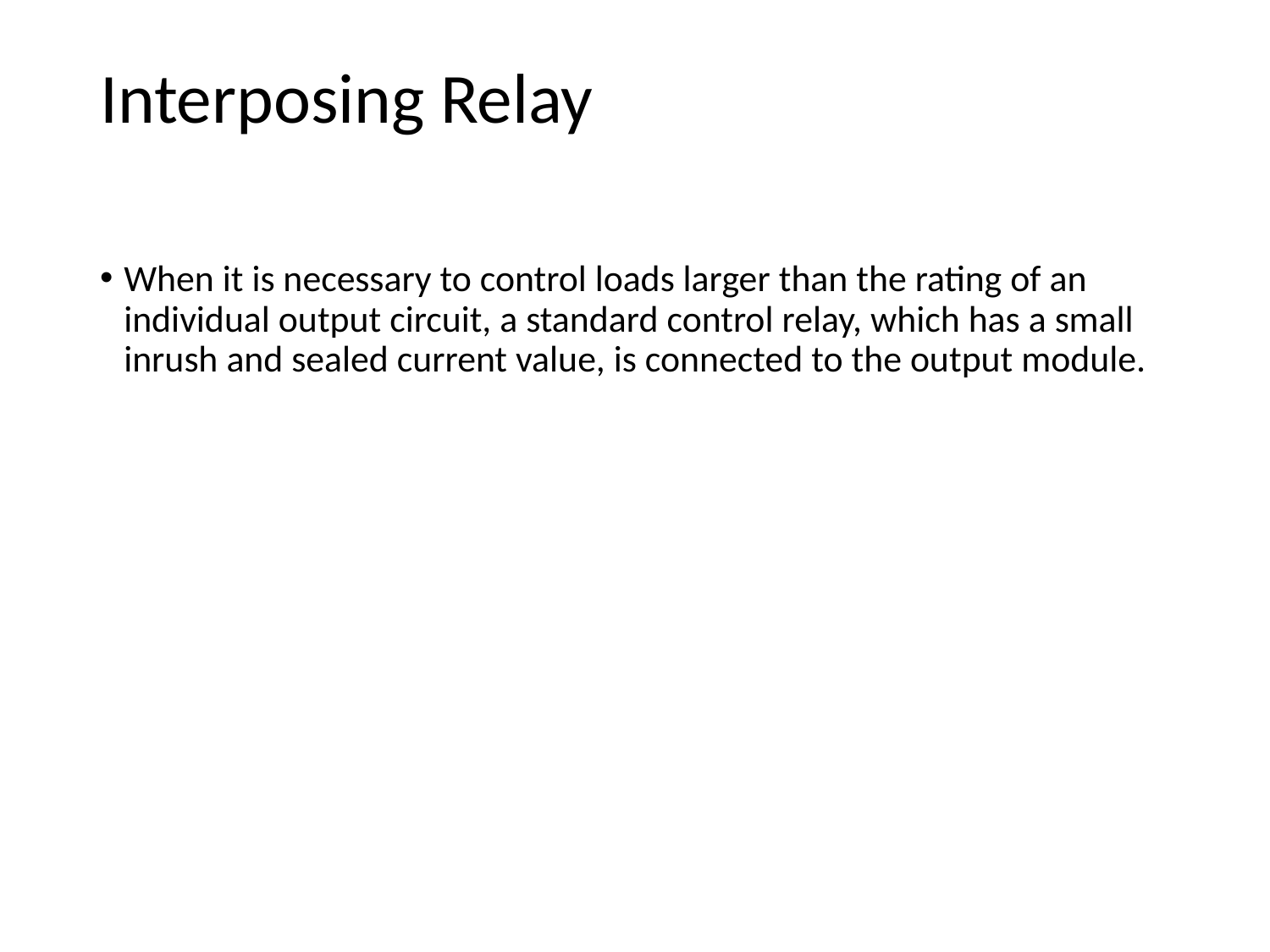

# Interposing Relay
When it is necessary to control loads larger than the rating of an individual output circuit, a standard control relay, which has a small inrush and sealed current value, is connected to the output module.